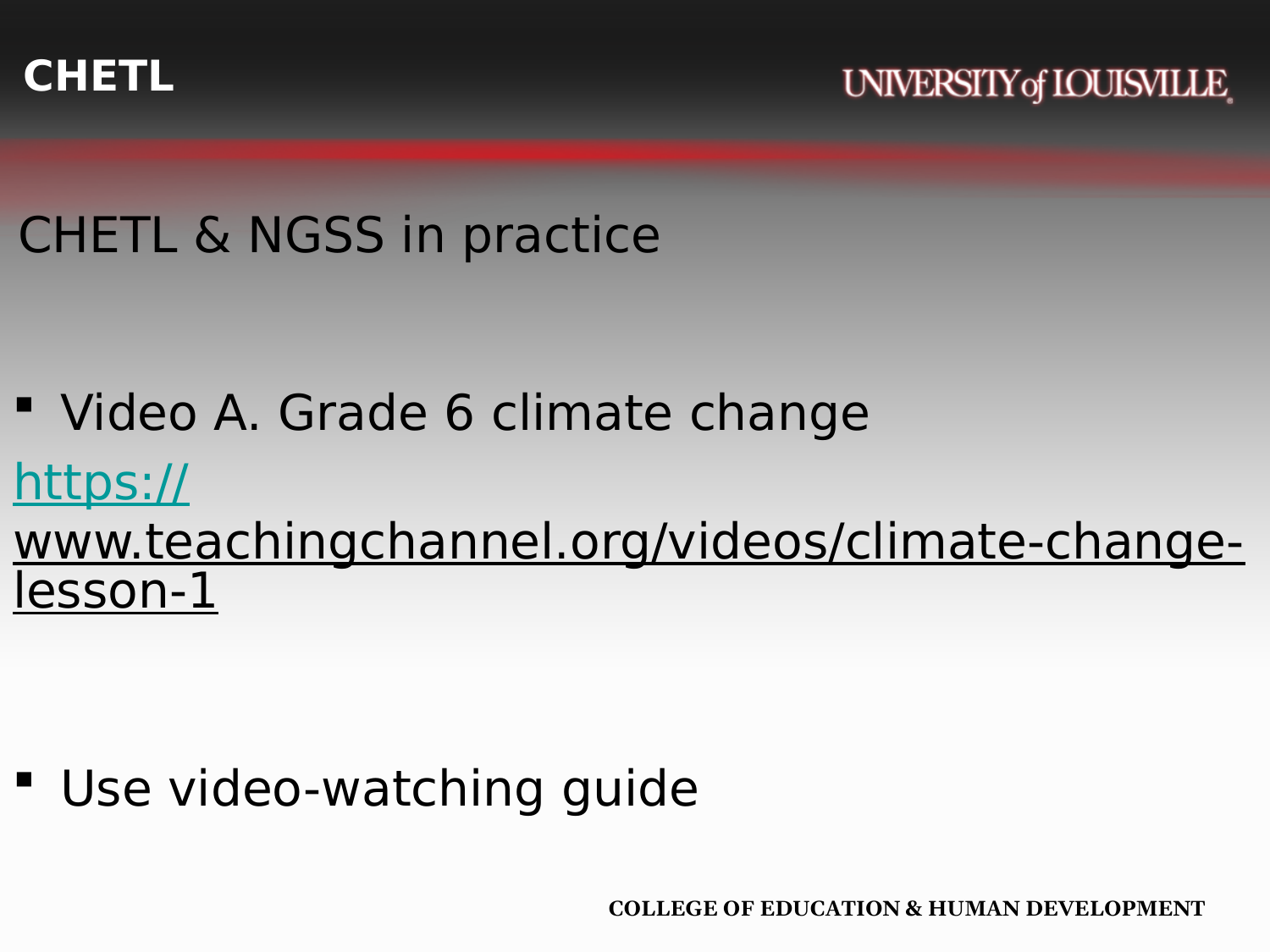

# CHETL
CHETL & NGSS in practice
Video A. Grade 6 climate change
https://www.teachingchannel.org/videos/climate-change-lesson-1

Use video-watching guide